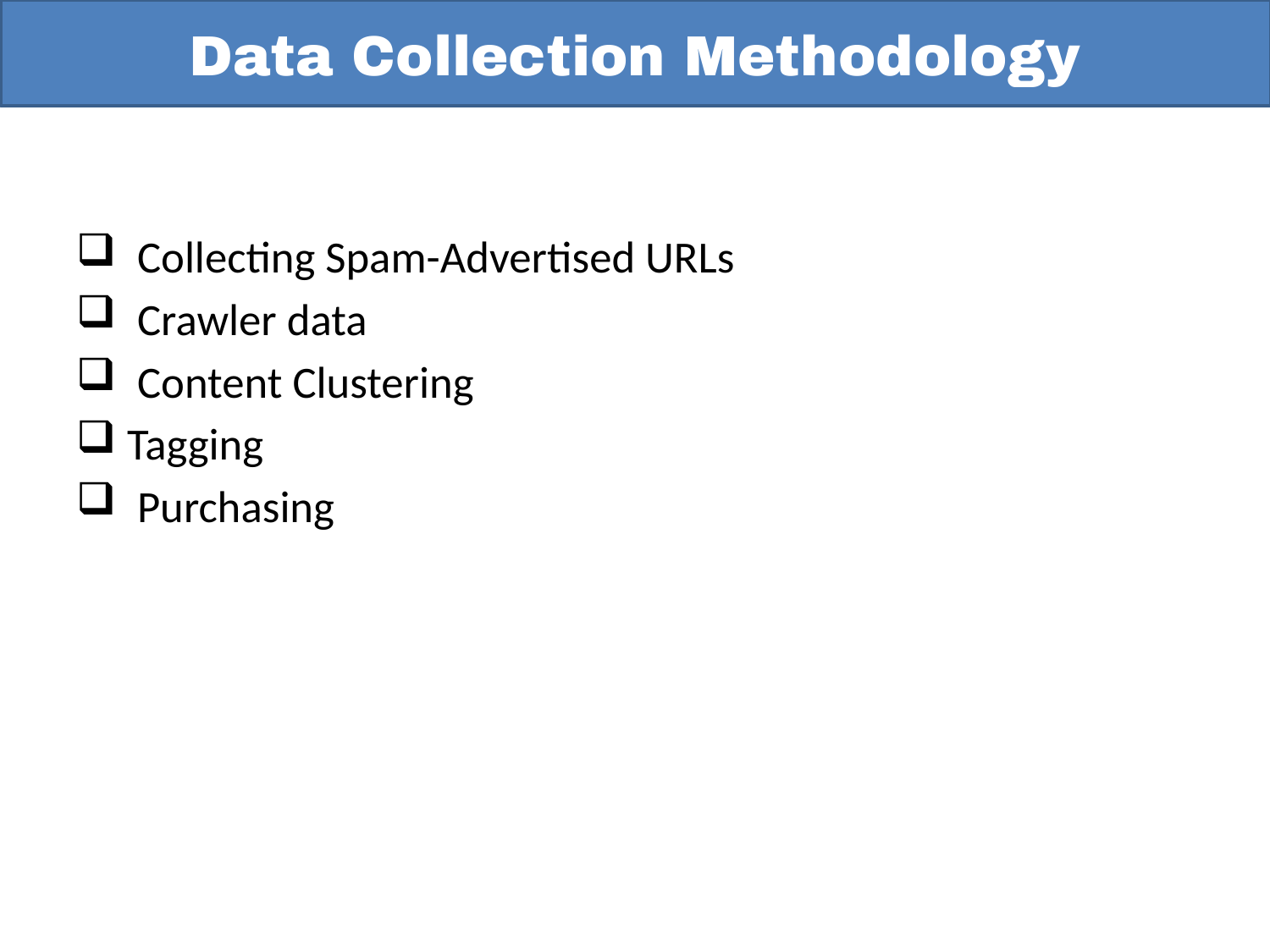

Data Collection Methodology

  Collecting Spam-Advertised URLs
  Crawler data
  Content Clustering
 Tagging
  Purchasing